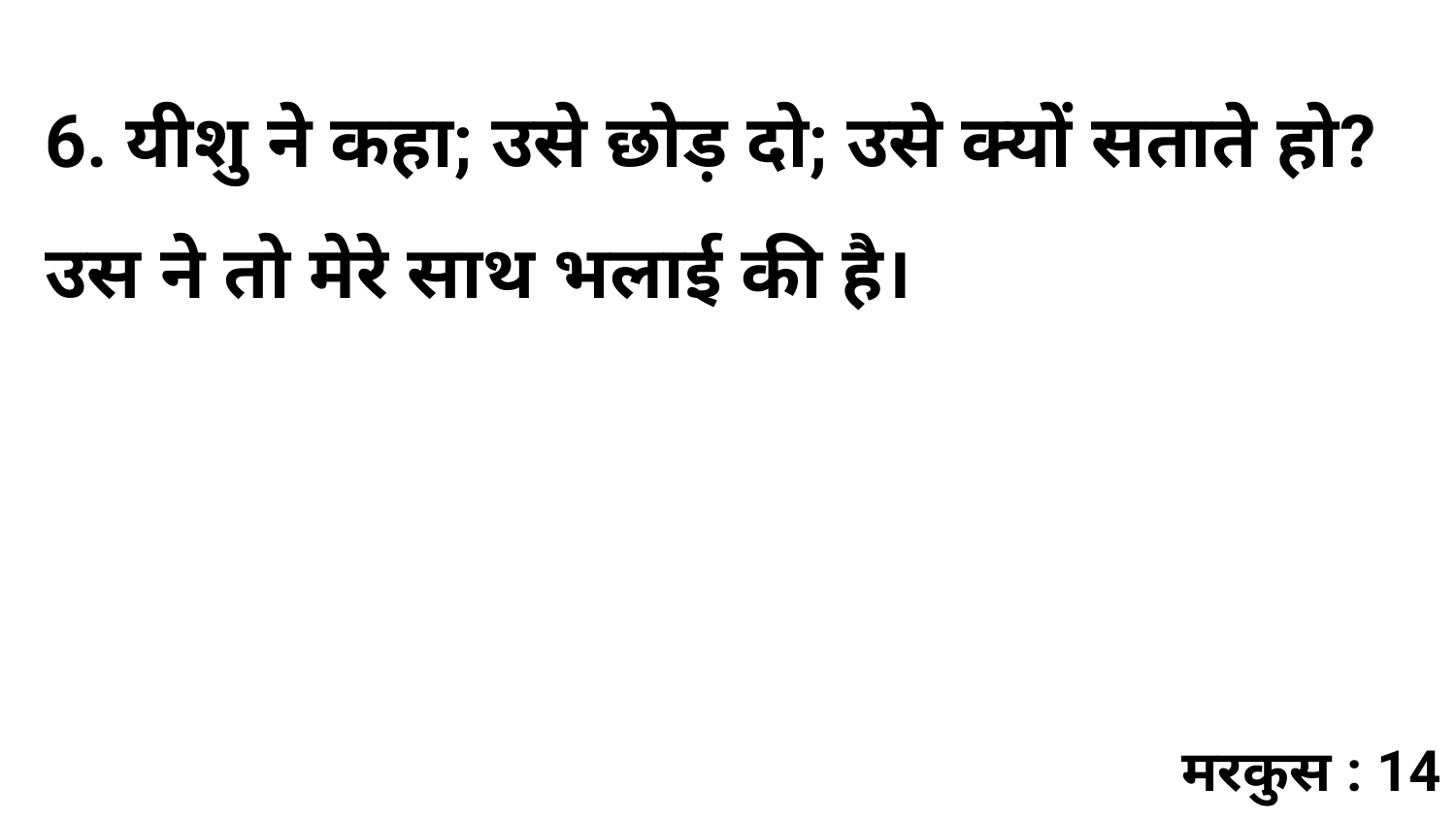

6. यीशु ने कहा; उसे छोड़ दो; उसे क्यों सताते हो? उस ने तो मेरे साथ भलाई की है।
मरकुस : 14